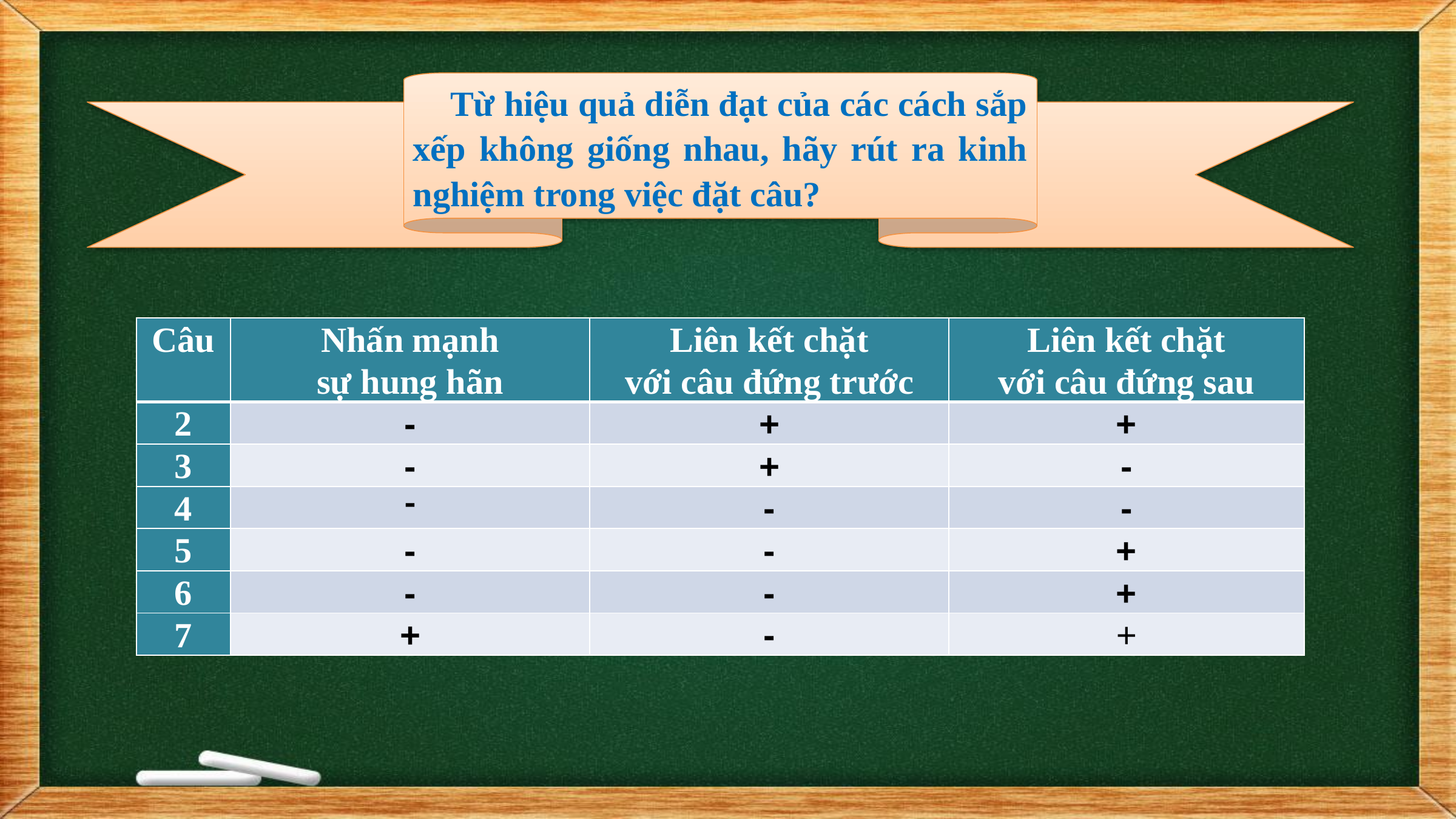

Từ hiệu quả diễn đạt của các cách sắp xếp không giống nhau, hãy rút ra kinh nghiệm trong việc đặt câu?
| Câu | Nhấn mạnh sự hung hãn | Liên kết chặt với câu đứng trước | Liên kết chặt với câu đứng sau |
| --- | --- | --- | --- |
| 2 | - | + | + |
| 3 | - | + | - |
| 4 | - | - | - |
| 5 | - | - | + |
| 6 | - | - | + |
| 7 | + | - | + |